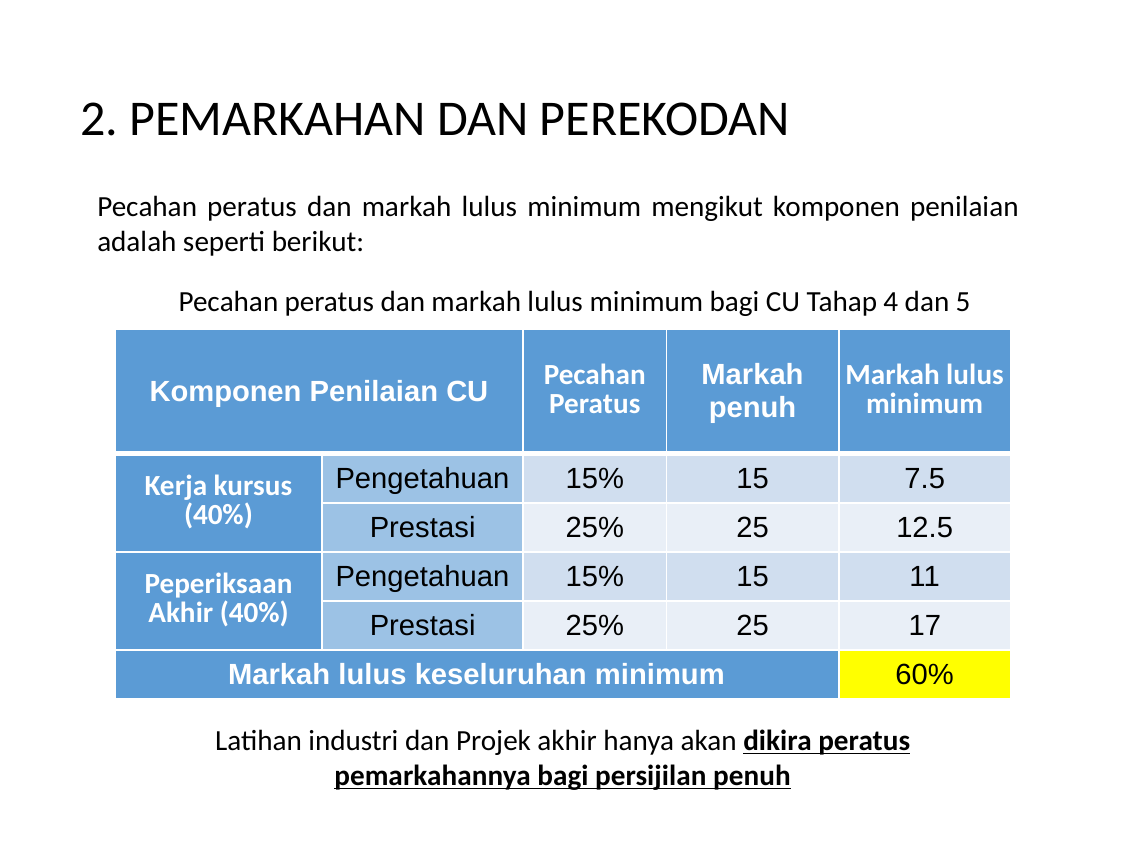

# 2. PEMARKAHAN DAN PEREKODAN
Pecahan peratus dan markah lulus minimum mengikut komponen penilaian adalah seperti berikut:
Pecahan peratus dan markah lulus minimum bagi CU Tahap 4 dan 5
| Komponen Penilaian CU |  | Pecahan Peratus | Markah penuh | Markah lulus minimum |
| --- | --- | --- | --- | --- |
| Kerja kursus (40%) | Pengetahuan | 15% | 15 | 7.5 |
|  | Prestasi | 25% | 25 | 12.5 |
| Peperiksaan Akhir (40%) | Pengetahuan | 15% | 15 | 11 |
|  | Prestasi | 25% | 25 | 17 |
| Markah lulus keseluruhan minimum |  |  |  | 60% |
Latihan industri dan Projek akhir hanya akan dikira peratus pemarkahannya bagi persijilan penuh